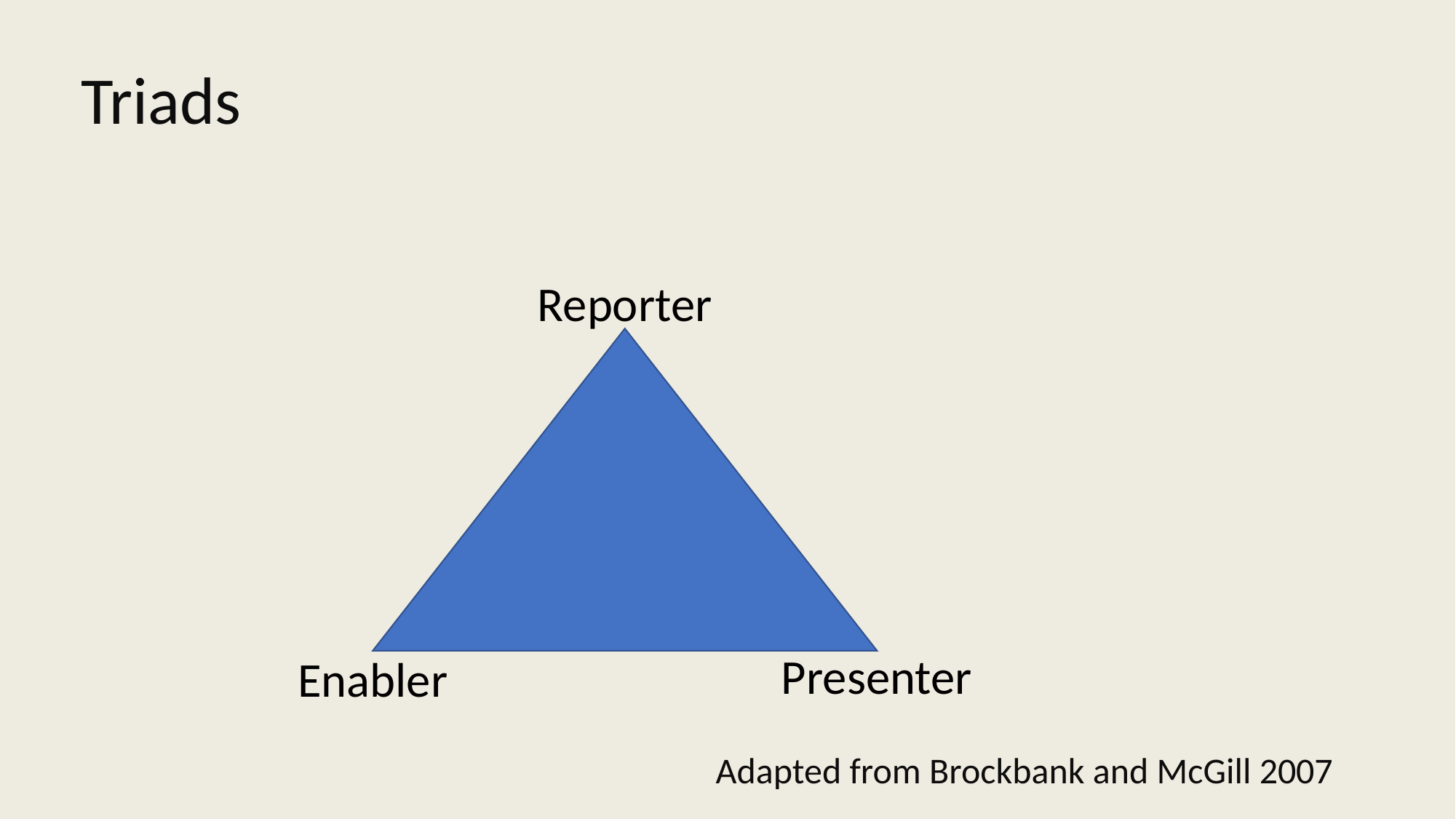

Triads
Reporter

Presenter
Enabler
Adapted from Brockbank and McGill 2007